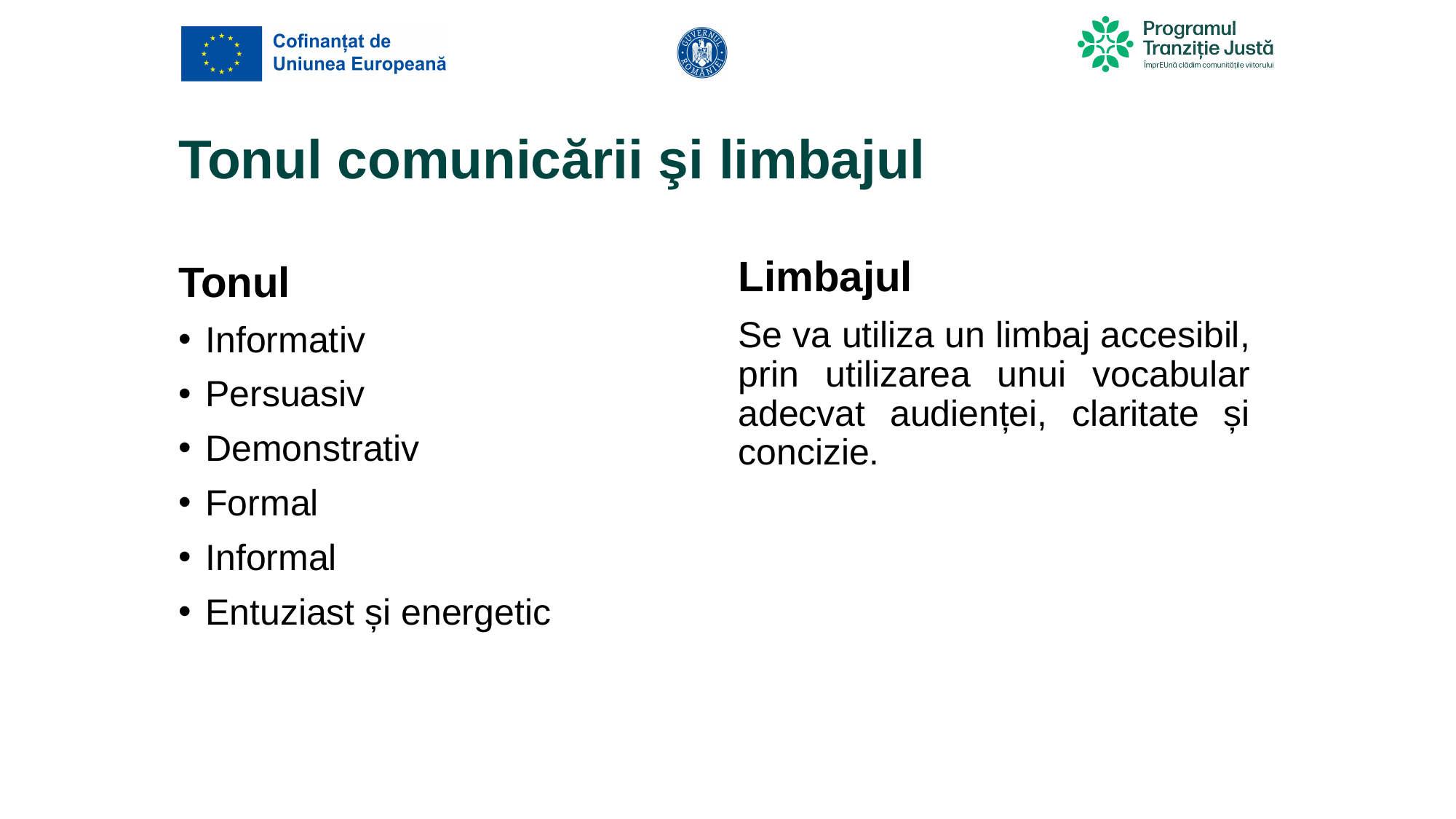

# Tonul comunicării şi limbajul
Tonul
Informativ
Persuasiv
Demonstrativ
Formal
Informal
Entuziast și energetic
Limbajul
Se va utiliza un limbaj accesibil, prin utilizarea unui vocabular adecvat audienței, claritate și concizie.